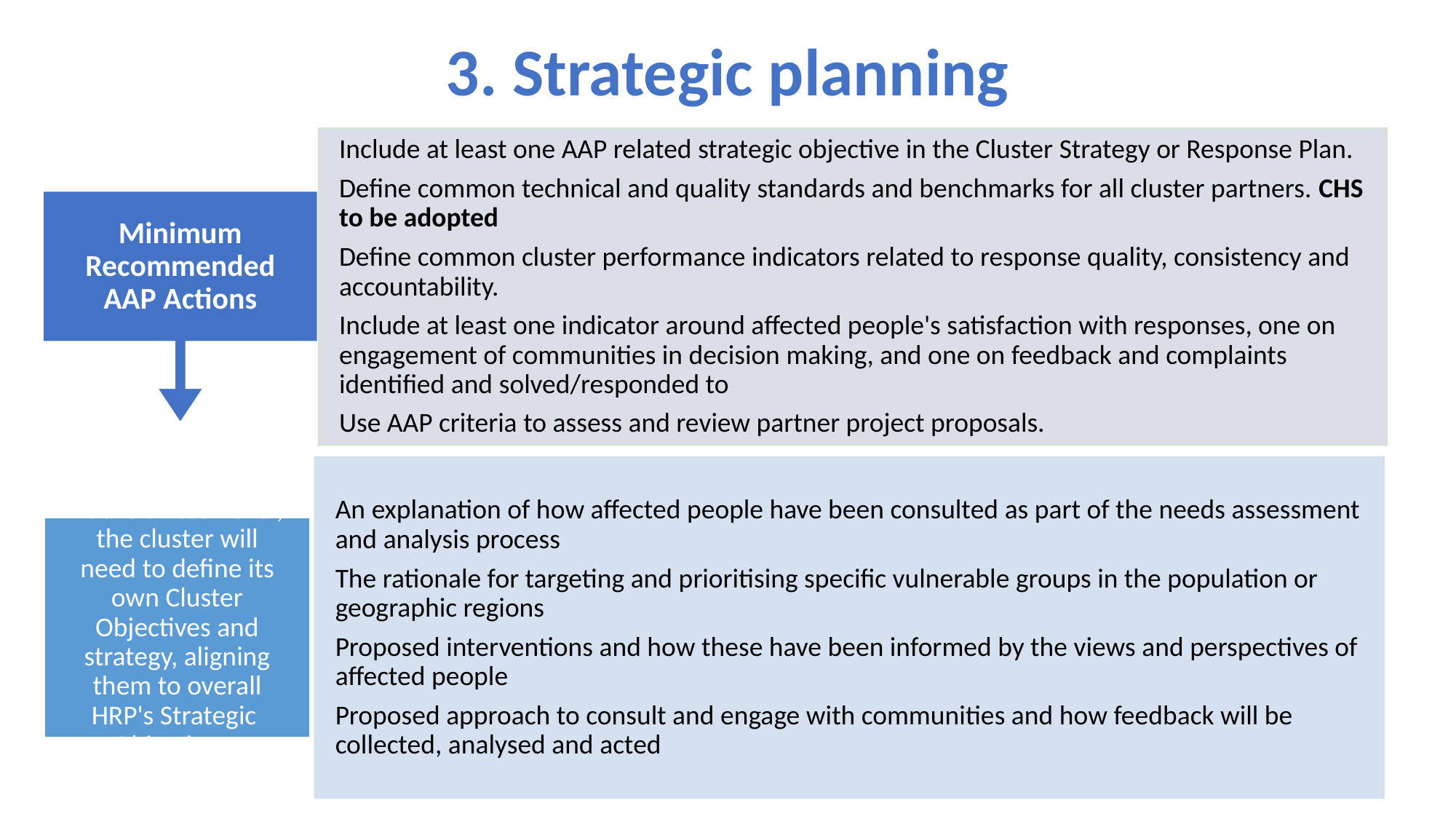

# 3. Strategic planning
At the cluster level, the cluster will need to define its own Cluster Objectives and strategy, aligning them to overall HRP's Strategic  Objectives
An explanation of how affected people have been consulted as part of the needs assessment and analysis process
The rationale for targeting and prioritising specific vulnerable groups in the population or geographic regions
Proposed interventions and how these have been informed by the views and perspectives of affected people
Proposed approach to consult and engage with communities and how feedback will be collected, analysed and acted
Minimum Recommended AAP Actions
Include at least one AAP related strategic objective in the Cluster Strategy or Response Plan.
Define common technical and quality standards and benchmarks for all cluster partners. CHS to be adopted
Define common cluster performance indicators related to response quality, consistency and accountability.
Include at least one indicator around affected people's satisfaction with responses, one on engagement of communities in decision making, and one on feedback and complaints identified and solved/responded to
Use AAP criteria to assess and review partner project proposals.